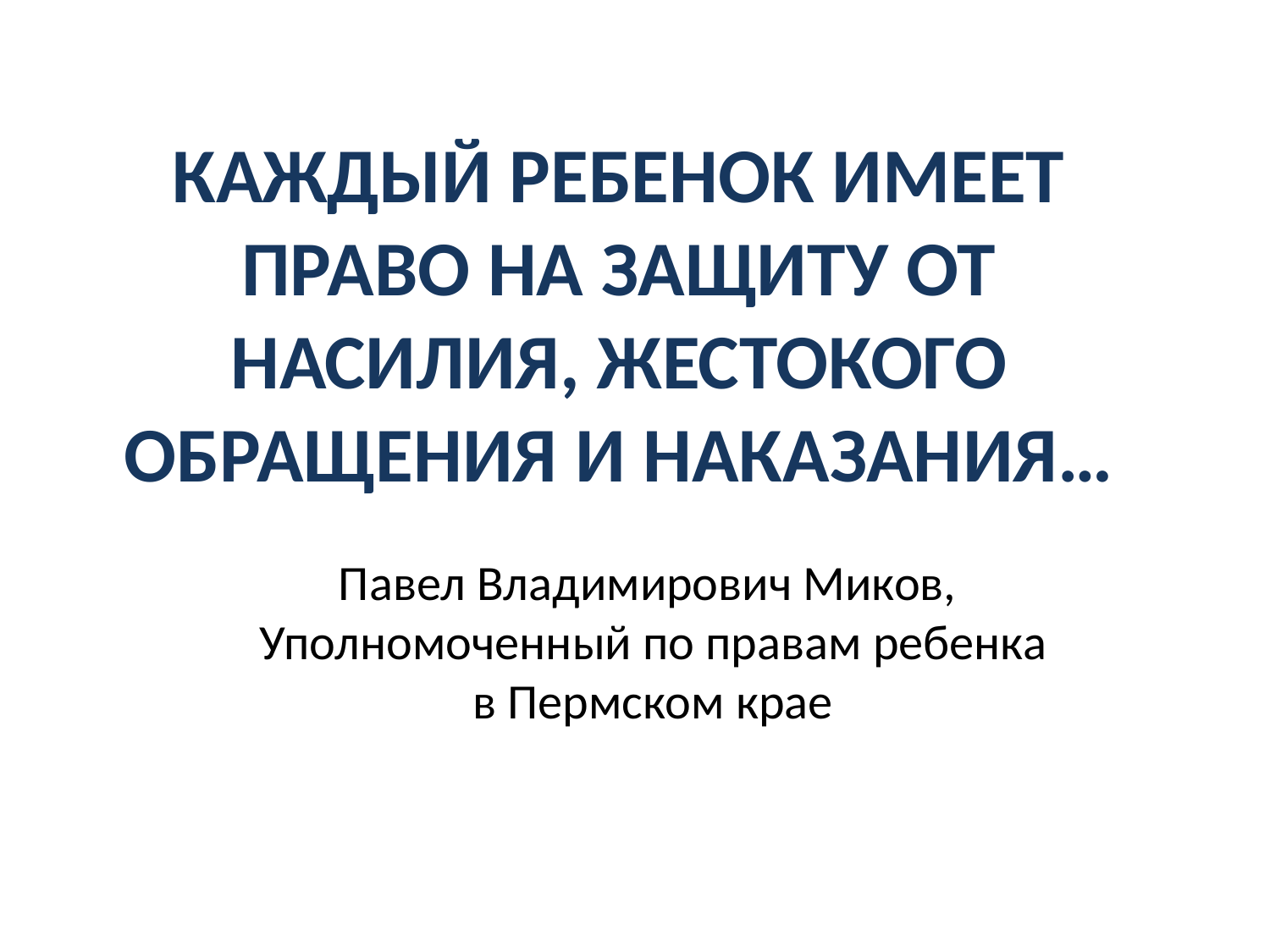

КАЖДЫЙ РЕБЕНОК ИМЕЕТ ПРАВО НА ЗАЩИТУ ОТ НАСИЛИЯ, ЖЕСТОКОГО ОБРАЩЕНИЯ И НАКАЗАНИЯ…
# Павел Владимирович Миков, Уполномоченный по правам ребенка в Пермском крае